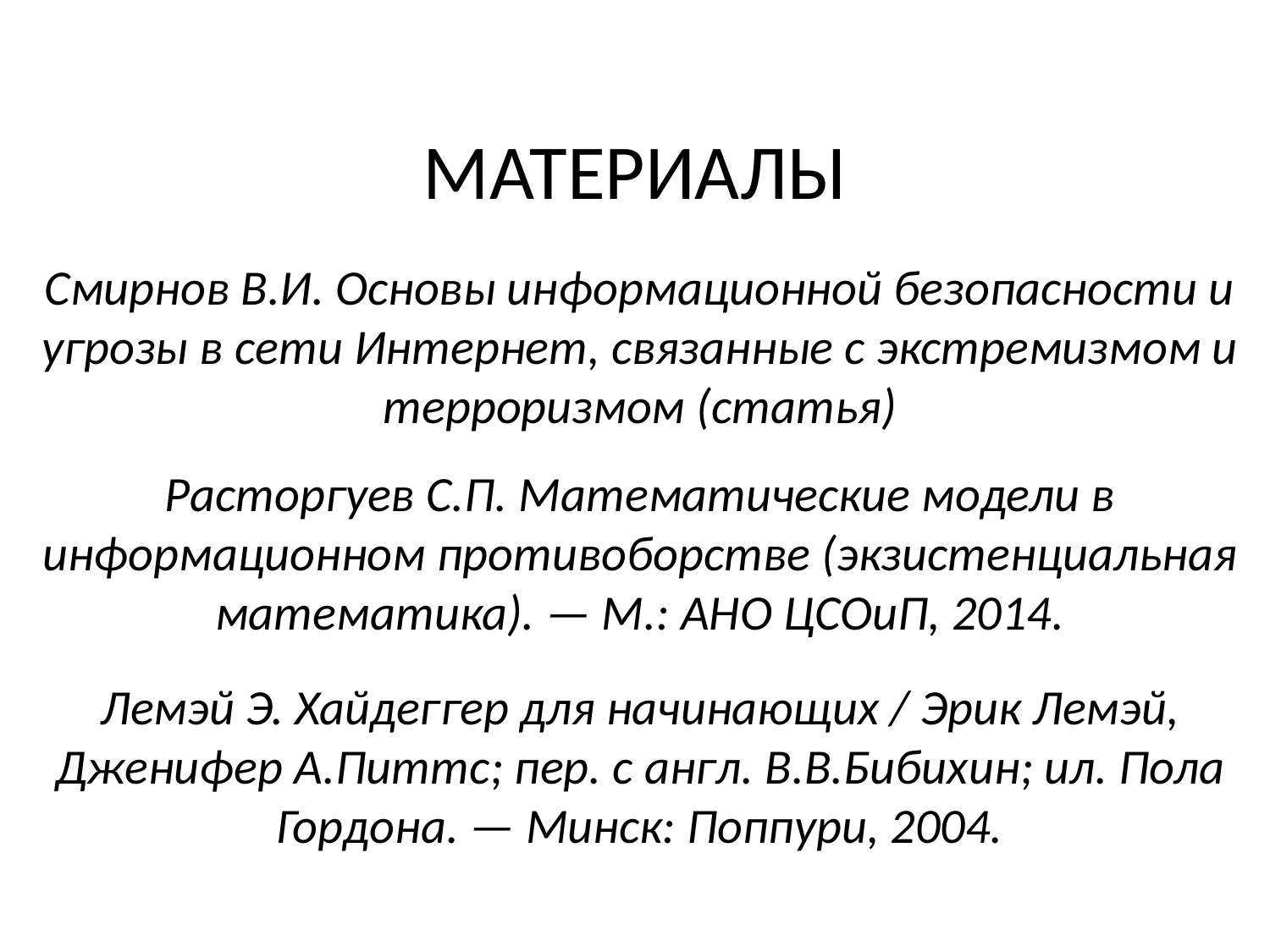

# МАТЕРИАЛЫ
Смирнов В.И. Основы информационной безопасности и угрозы в сети Интернет, связанные с экстремизмом и терроризмом (статья)
Расторгуев С.П. Математические модели в информационном противоборстве (экзистенциальная математика). — М.: АНО ЦСОиП, 2014.
Лемэй Э. Хайдеггер для начинающих / Эрик Лемэй, Дженифер А.Питтс; пер. с англ. В.В.Бибихин; ил. Пола Гордона. — Минск: Поппури, 2004.